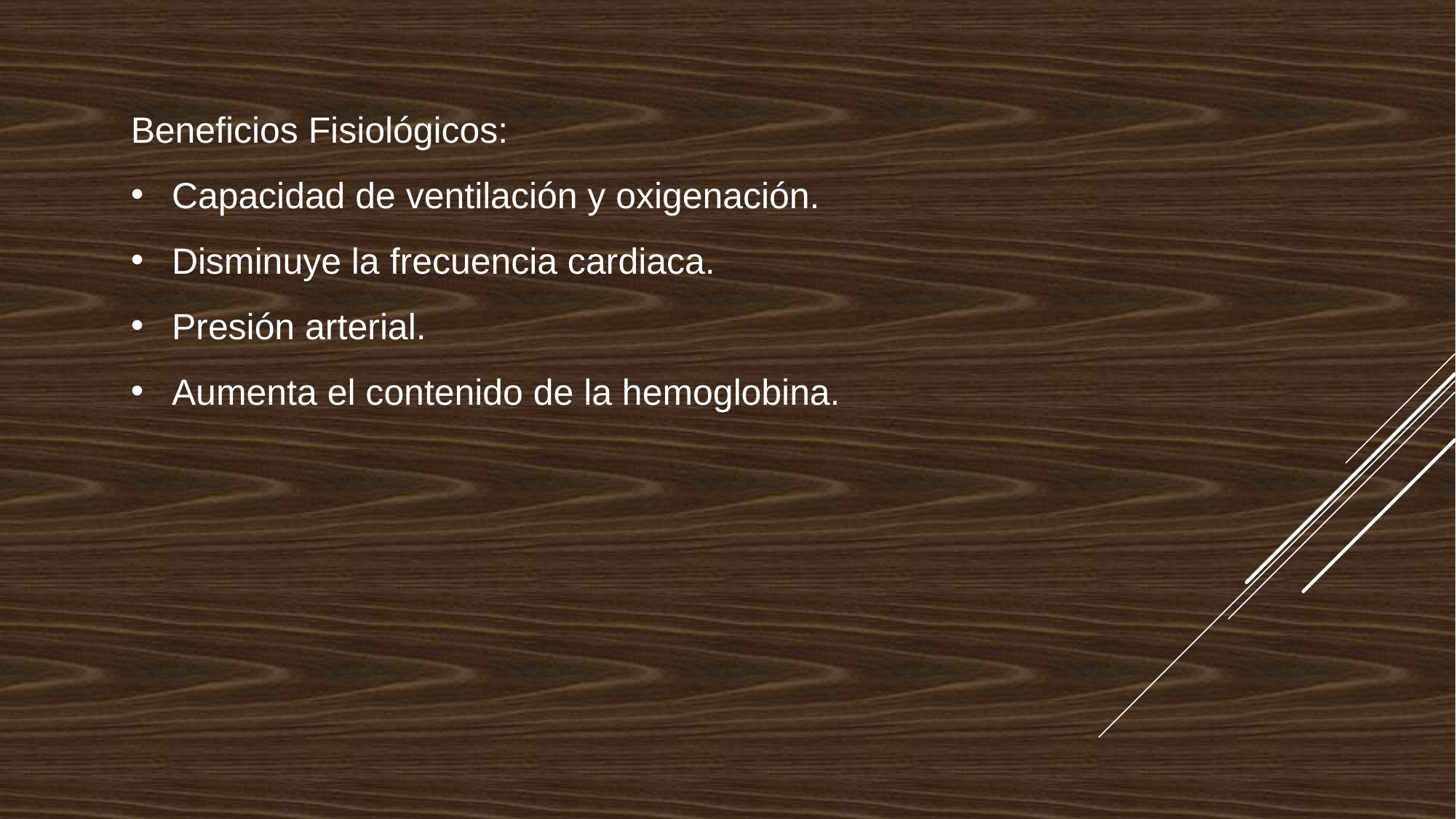

Beneficios Fisiológicos:
Capacidad de ventilación y oxigenación.
Disminuye la frecuencia cardiaca.
Presión arterial.
Aumenta el contenido de la hemoglobina.